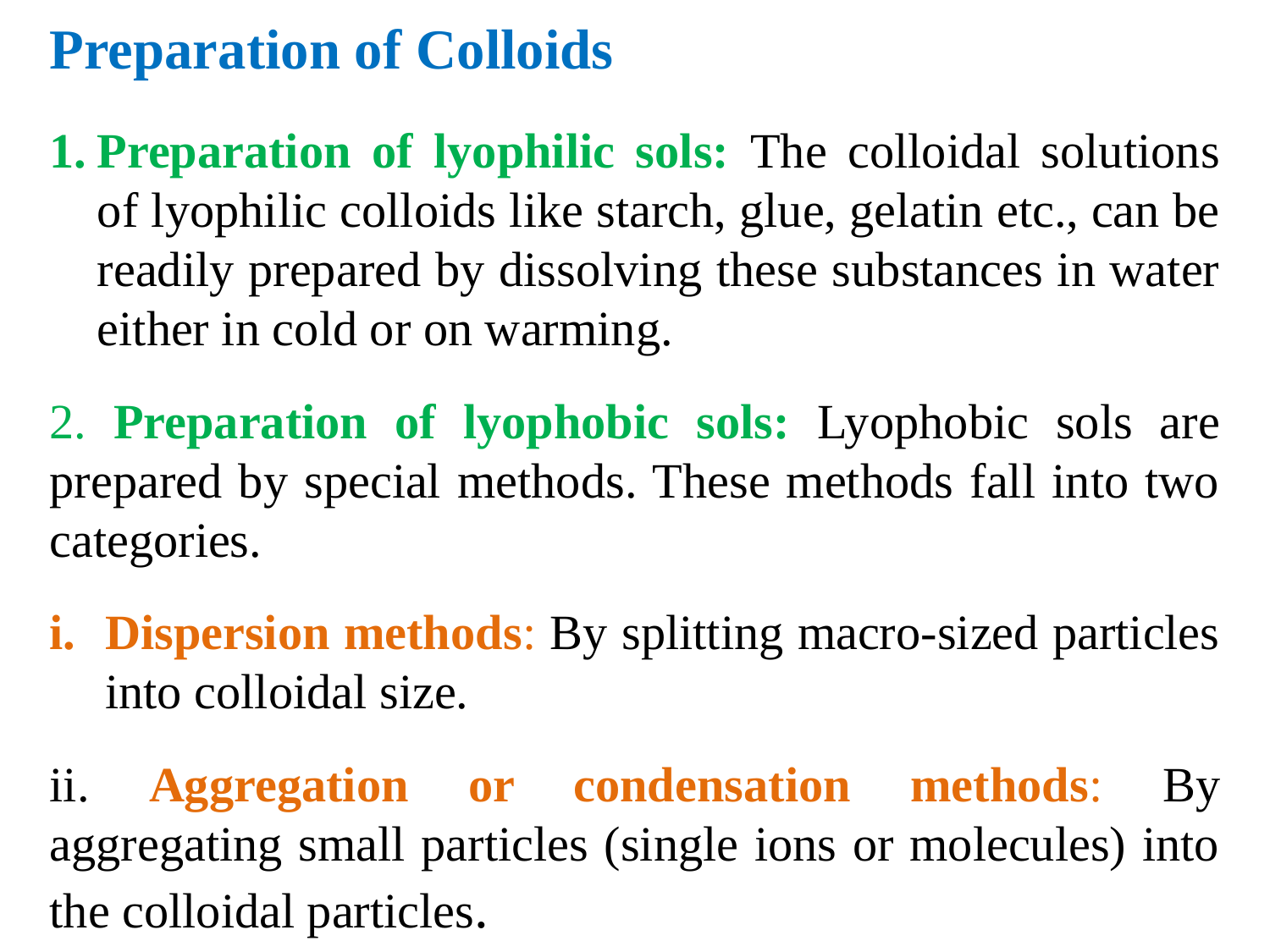

Preparation of Colloids

Preparation of lyophilic sols: The colloidal solutions of lyophilic colloids like starch, glue, gelatin etc., can be readily prepared by dissolving these substances in water either in cold or on warming.

2. Preparation of lyophobic sols: Lyophobic sols are prepared by special methods. These methods fall into two categories.

Dispersion methods: By splitting macro-sized particles into colloidal size.

ii. Aggregation or condensation methods: By aggregating small particles (single ions or molecules) into the colloidal particles.